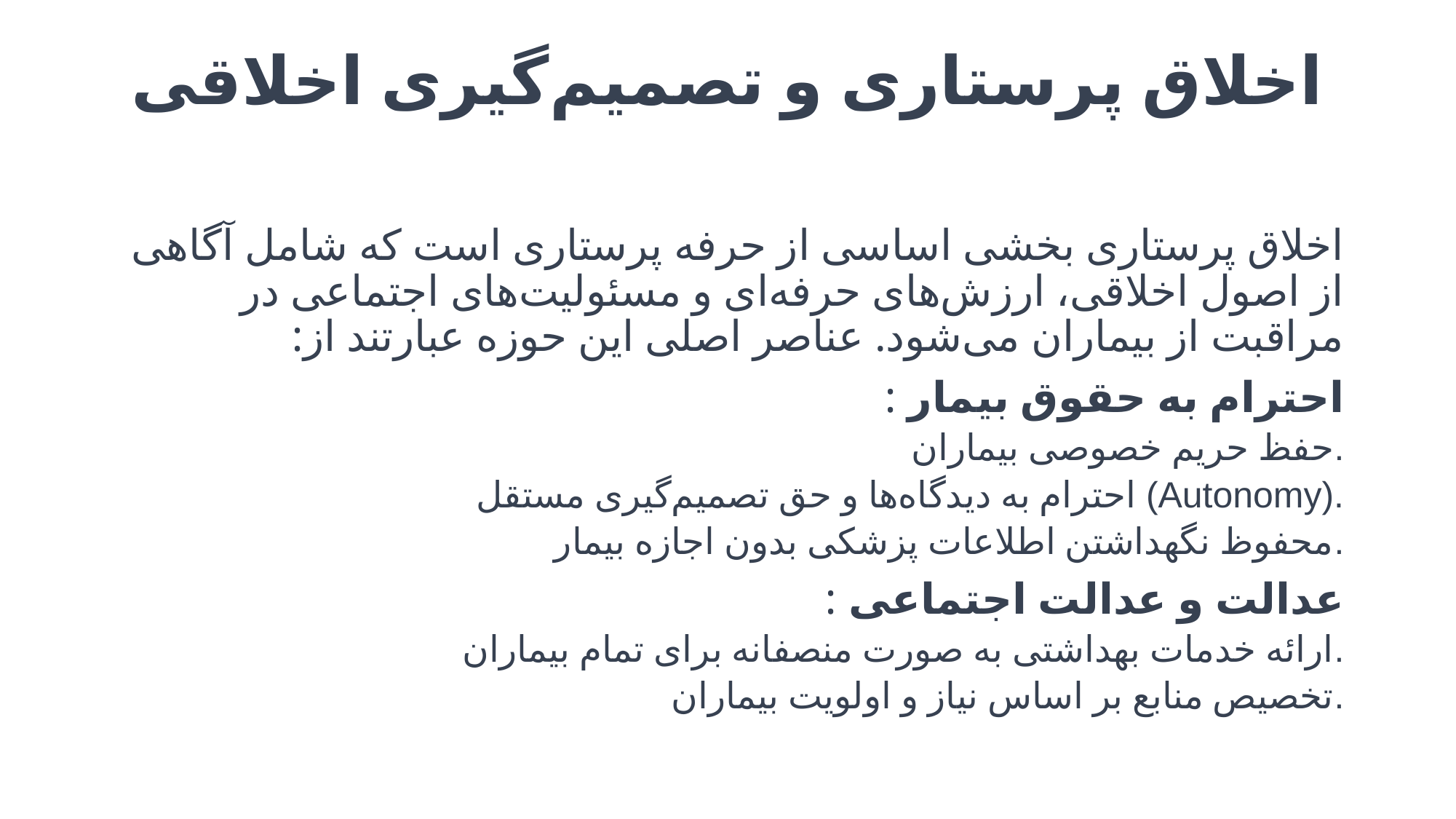

# اخلاق پرستاری و تصمیم‌گیری اخلاقی
اخلاق پرستاری بخشی اساسی از حرفه پرستاری است که شامل آگاهی از اصول اخلاقی، ارزش‌های حرفه‌ای و مسئولیت‌های اجتماعی در مراقبت از بیماران می‌شود. عناصر اصلی این حوزه عبارتند از:
احترام به حقوق بیمار :
حفظ حریم خصوصی بیماران.
احترام به دیدگاه‌ها و حق تصمیم‌گیری مستقل (Autonomy).
محفوظ نگهداشتن اطلاعات پزشکی بدون اجازه بیمار.
عدالت و عدالت اجتماعی :
ارائه خدمات بهداشتی به صورت منصفانه برای تمام بیماران.
تخصیص منابع بر اساس نیاز و اولویت بیماران.